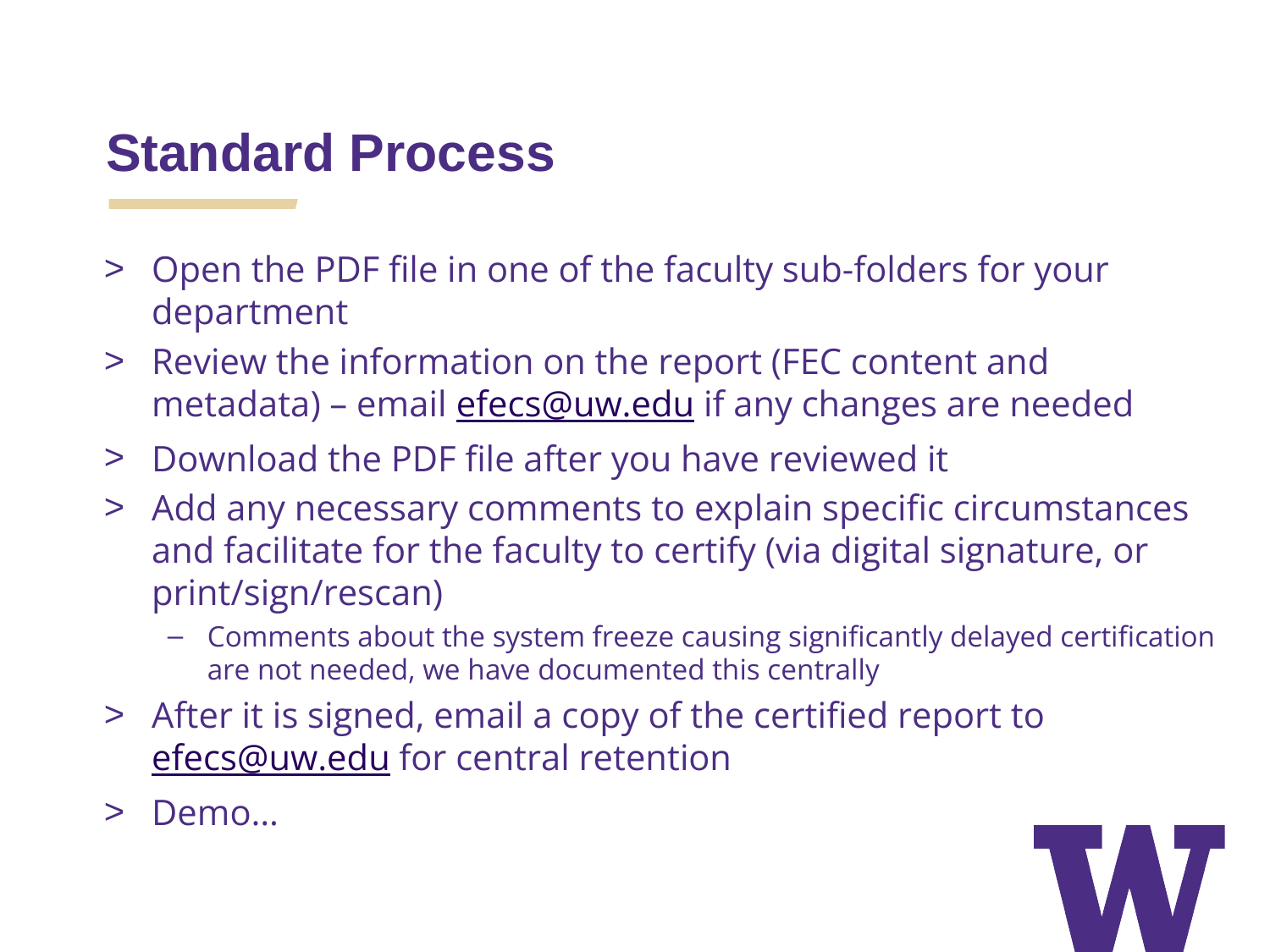

Standard Process
Open the PDF file in one of the faculty sub-folders for your department
Review the information on the report (FEC content and metadata) – email efecs@uw.edu if any changes are needed
Download the PDF file after you have reviewed it
Add any necessary comments to explain specific circumstances and facilitate for the faculty to certify (via digital signature, or print/sign/rescan)
Comments about the system freeze causing significantly delayed certification are not needed, we have documented this centrally
After it is signed, email a copy of the certified report to efecs@uw.edu for central retention
Demo…